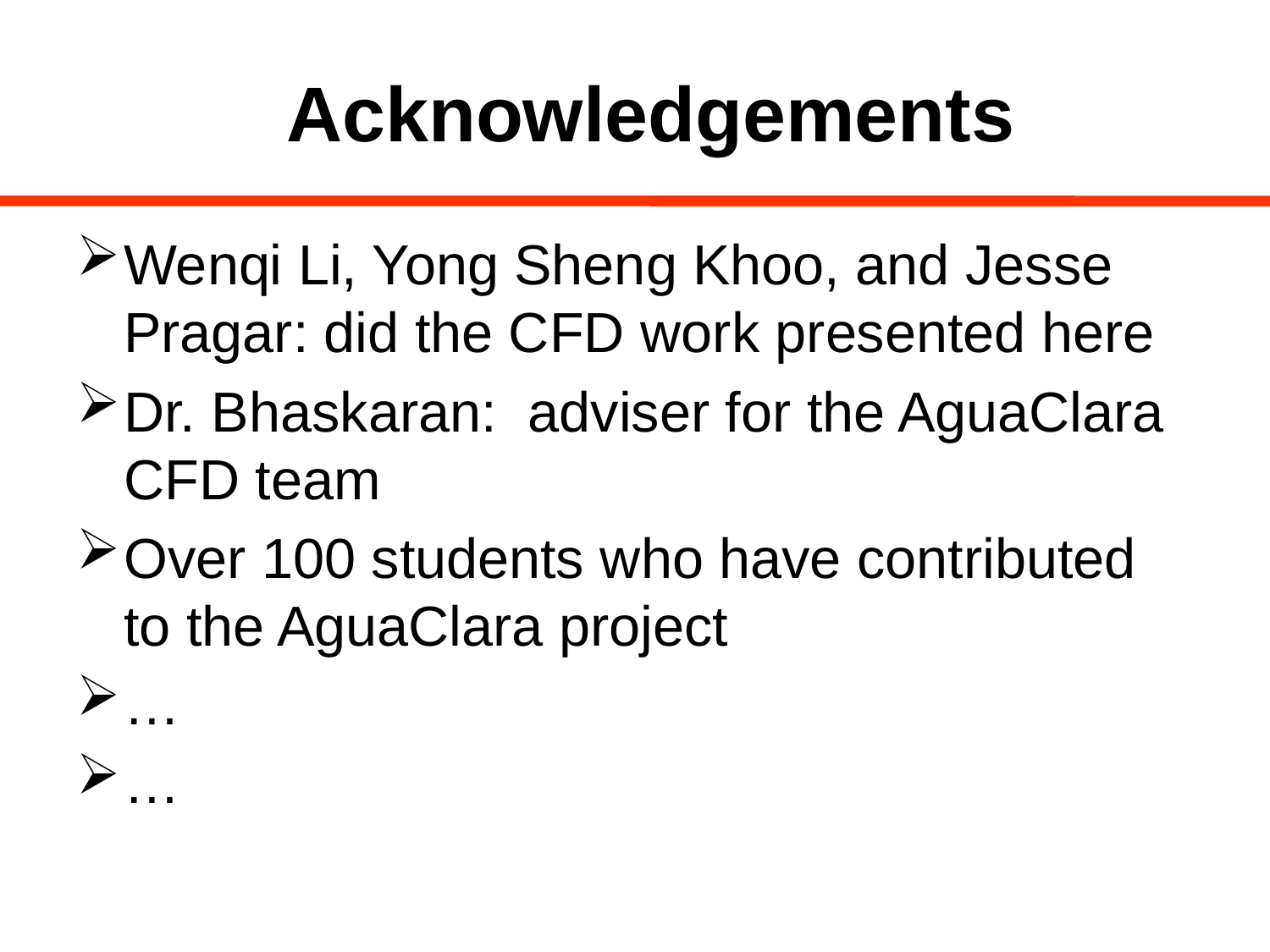

# Acknowledgements
Wenqi Li, Yong Sheng Khoo, and Jesse Pragar: did the CFD work presented here
Dr. Bhaskaran:  adviser for the AguaClara CFD team
Over 100 students who have contributed to the AguaClara project
…
…